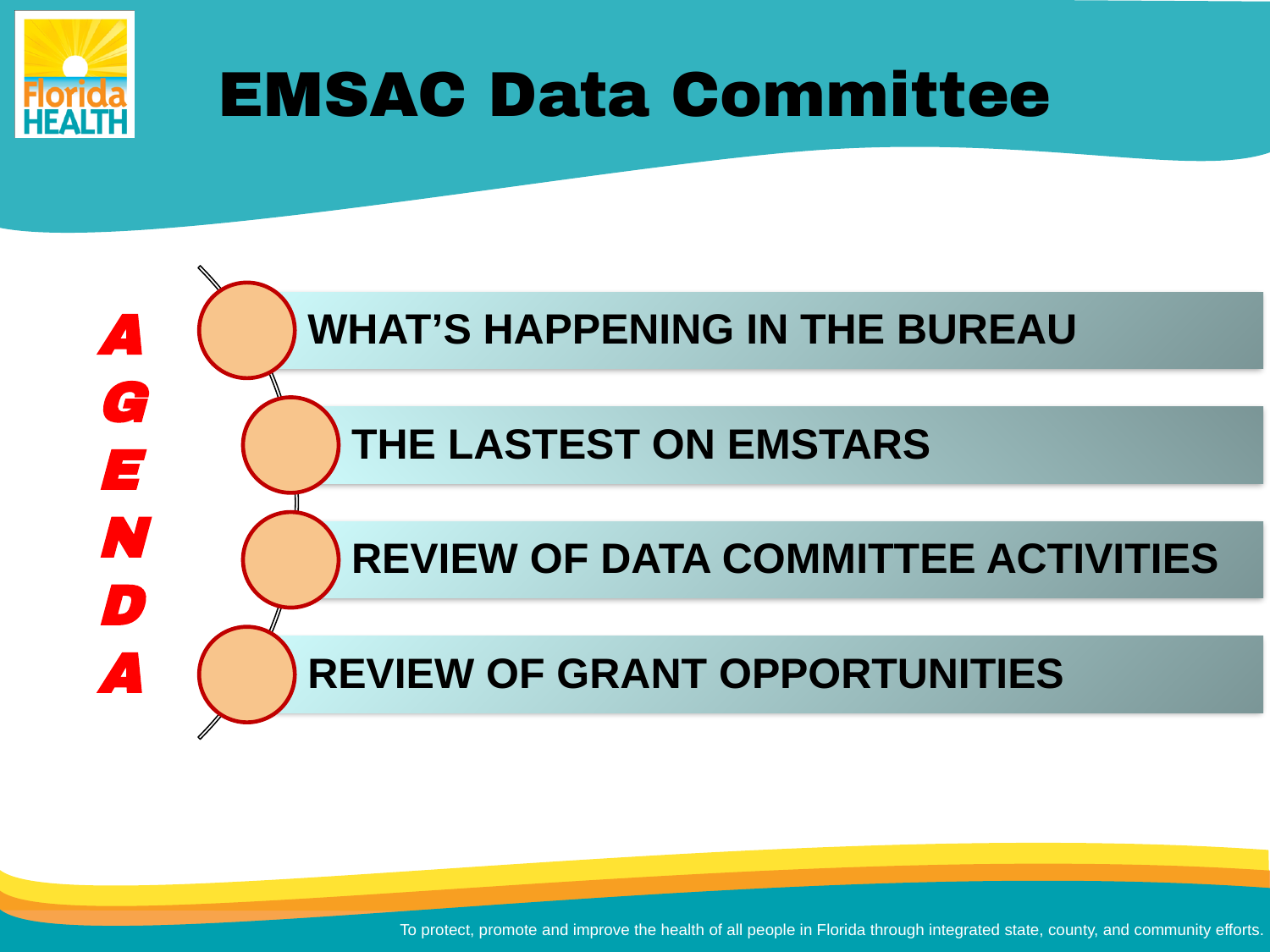

EMSAC Data Committee
WHAT’S HAPPENING IN THE BUREAU
THE LASTEST ON EMSTARS
REVIEW OF DATA COMMITTEE ACTIVITIES
REVIEW OF GRANT OPPORTUNITIES
A
G
E
N
D
A